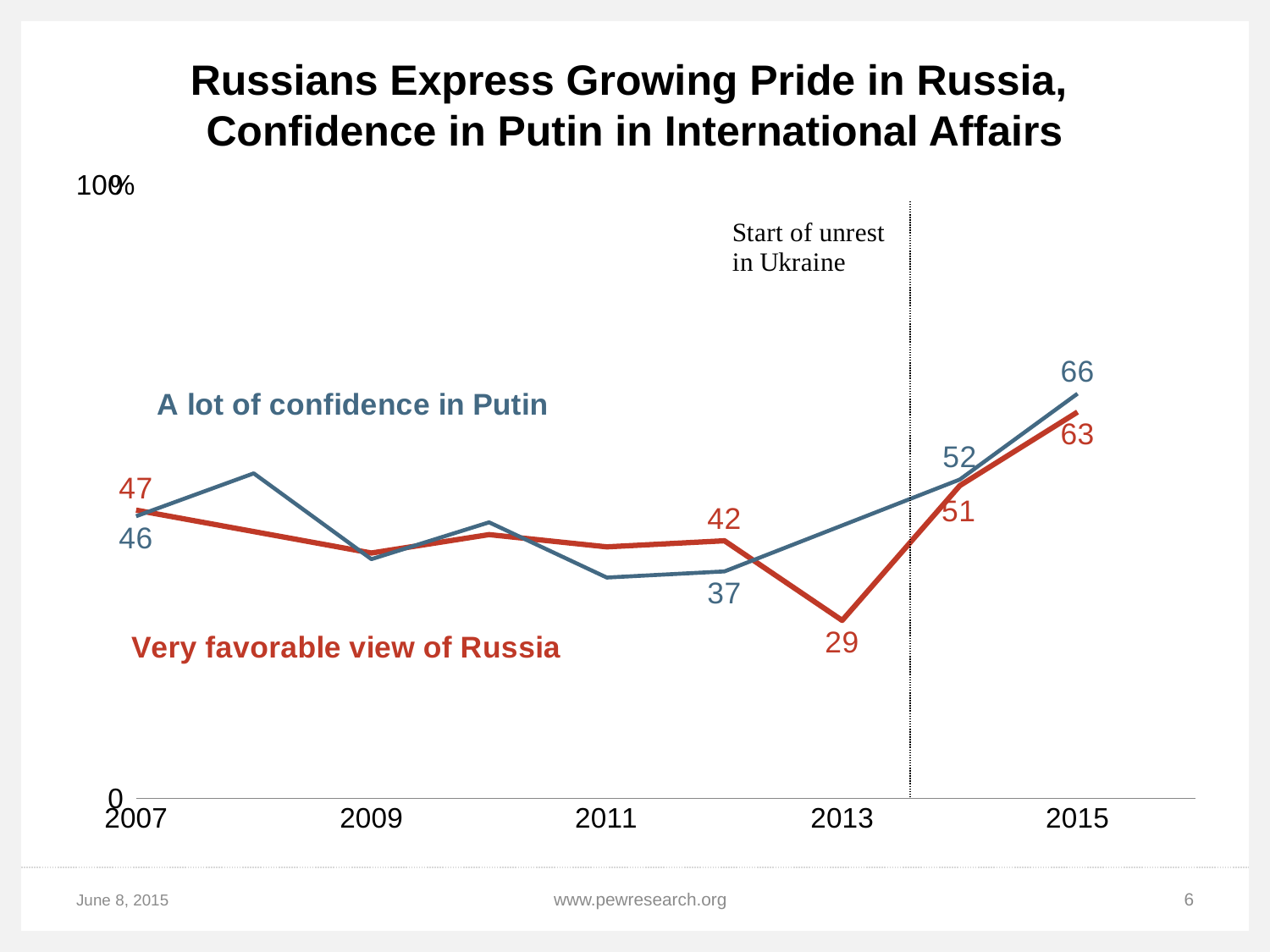

# Russians Express Growing Pride in Russia, Confidence in Putin in International Affairs

### Chart

| Category | Russia: Very favorable | Putin: A lot of confidence |
|---|---|---|
| 42005 | 63.0 | 66.0 |
| 41640 | 51.0 | 52.0 |
| 41275 | 29.0 | None |
| 40909 | 42.0 | 37.0 |
| 40544 | 41.0 | 36.0 |
| 40179 | 43.0 | 45.0 |
| 39814 | 40.0 | 39.0 |
| 39448 | None | 53.0 |
| 39083 | 47.0 | 46.0 |
| 38718 | None | 27.0 |
| 37622 | None | 28.0 |
June 8, 2015
www.pewresearch.org
6